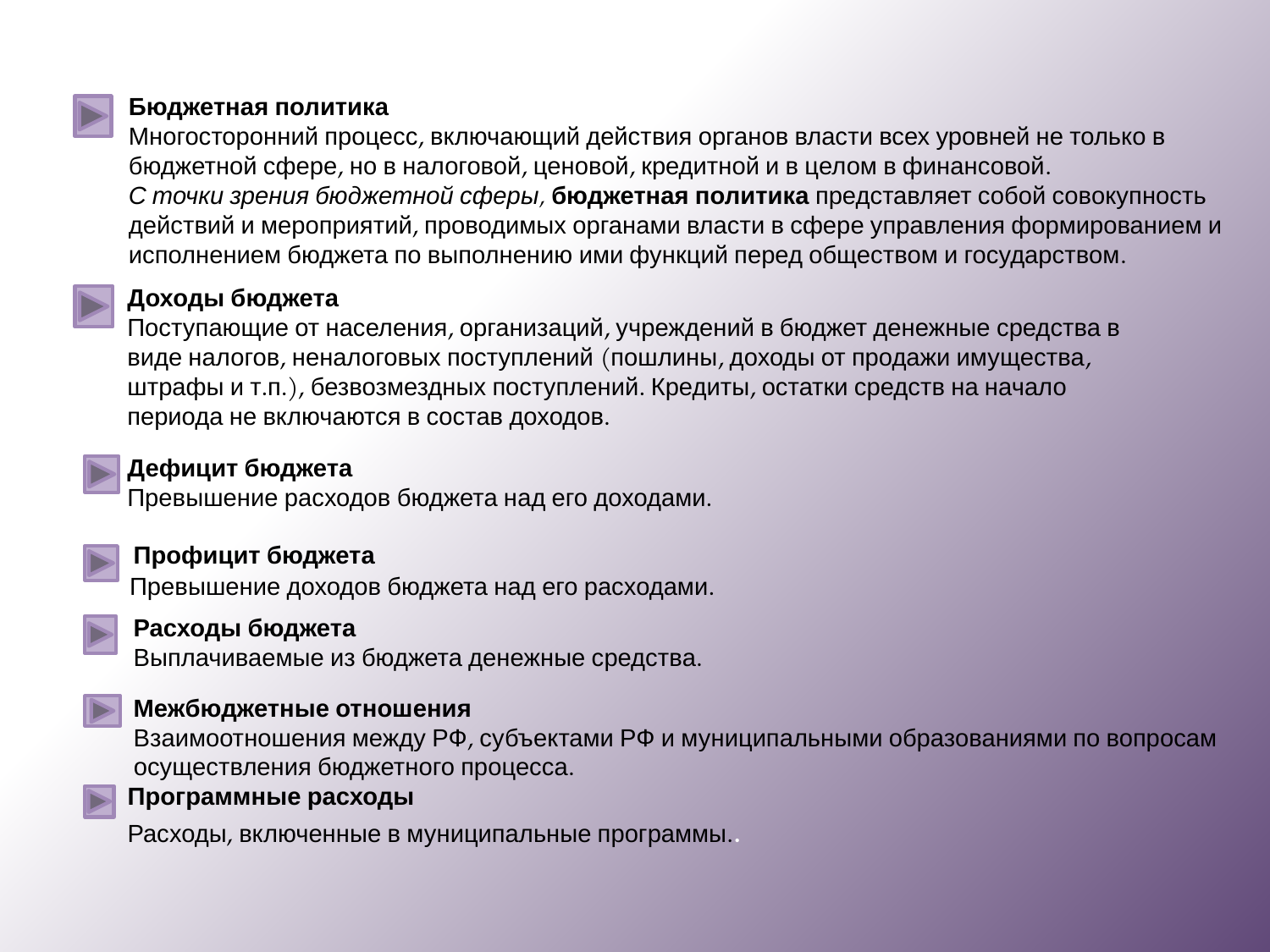

Бюджетная политика
Многосторонний процесс, включающий действия органов власти всех уровней не только в бюджетной сфере, но в налоговой, ценовой, кредитной и в целом в финансовой.
С точки зрения бюджетной сферы, бюджетная политика представляет собой совокупность действий и мероприятий, проводимых органами власти в сфере управления формированием и исполнением бюджета по выполнению ими функций перед обществом и государством.

Доходы бюджета
Поступающие от населения, организаций, учреждений в бюджет денежные средства в виде налогов, неналоговых поступлений (пошлины, доходы от продажи имущества, штрафы и т.п.), безвозмездных поступлений. Кредиты, остатки средств на начало периода не включаются в состав доходов.

Дефицит бюджета
Превышение расходов бюджета над его доходами.

  Профицит бюджета
  Превышение доходов бюджета над его расходами.

 Расходы бюджета
 Выплачиваемые из бюджета денежные средства.

 Межбюджетные отношения
 Взаимоотношения между РФ, субъектами РФ и муниципальными образованиями по вопросам    осуществления бюджетного процесса.
Программные расходы
Расходы, включенные в муниципальные программы..